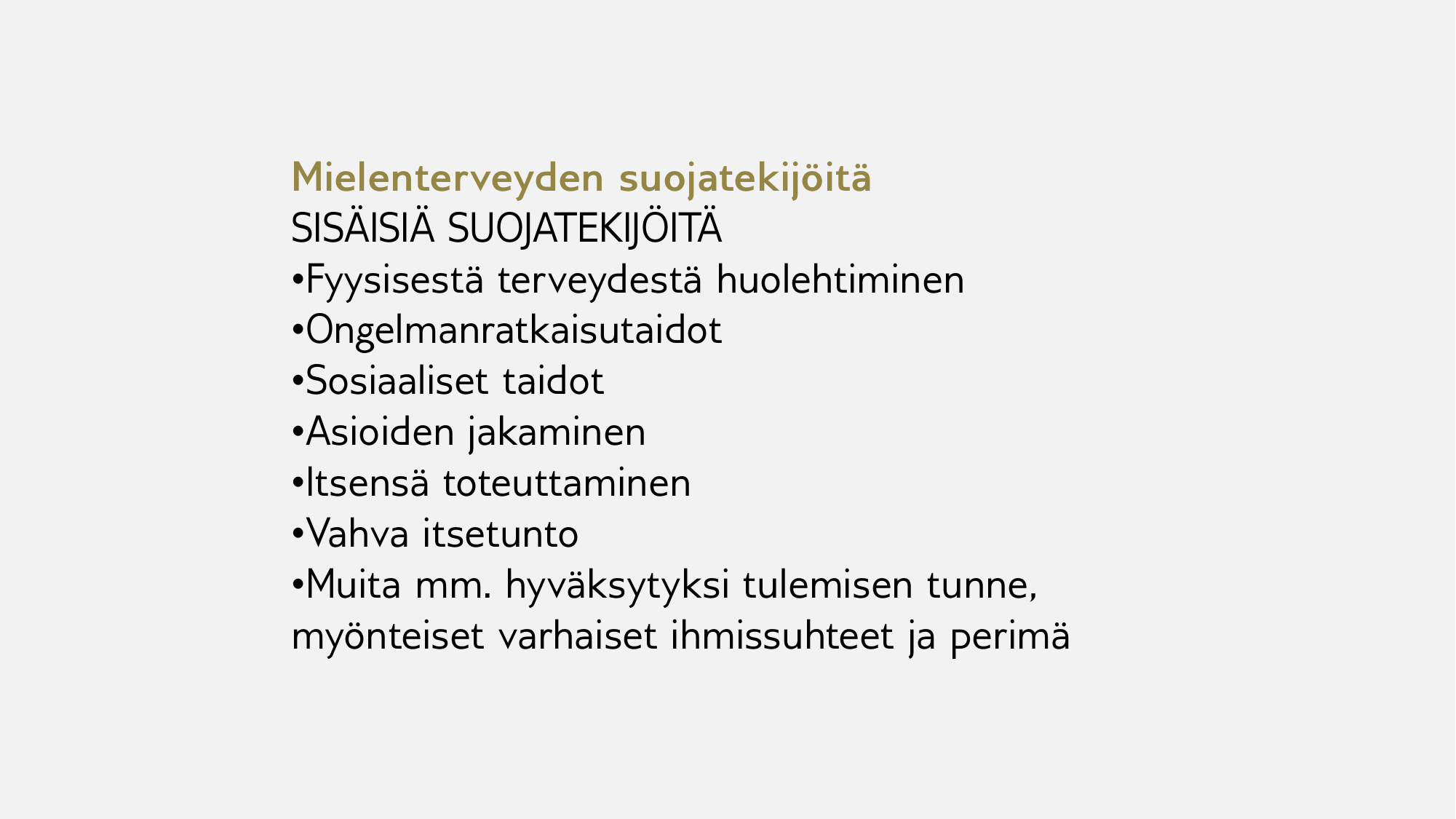

Mielenterveyden suojatekijöitä
SISÄISIÄ SUOJATEKIJÖITÄ
•Fyysisestä terveydestä huolehtiminen
•Ongelmanratkaisutaidot
•Sosiaaliset taidot
•Asioiden jakaminen
•Itsensä toteuttaminen
•Vahva itsetunto
•Muita mm. hyväksytyksi tulemisen tunne, myönteiset varhaiset ihmissuhteet ja perimä